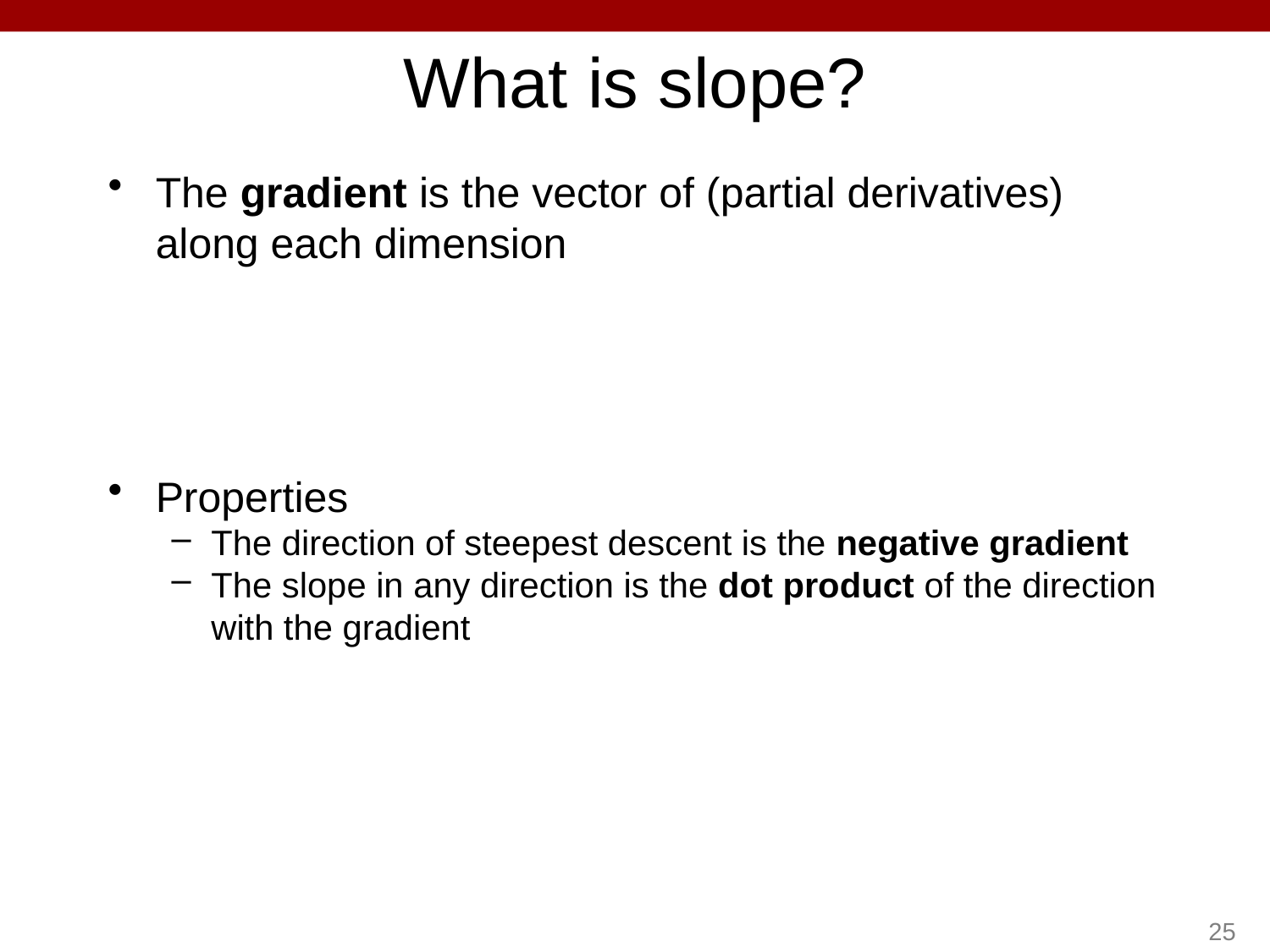

# What is slope?
The gradient is the vector of (partial derivatives) along each dimension

Properties
The direction of steepest descent is the negative gradient
The slope in any direction is the dot product of the direction with the gradient

25